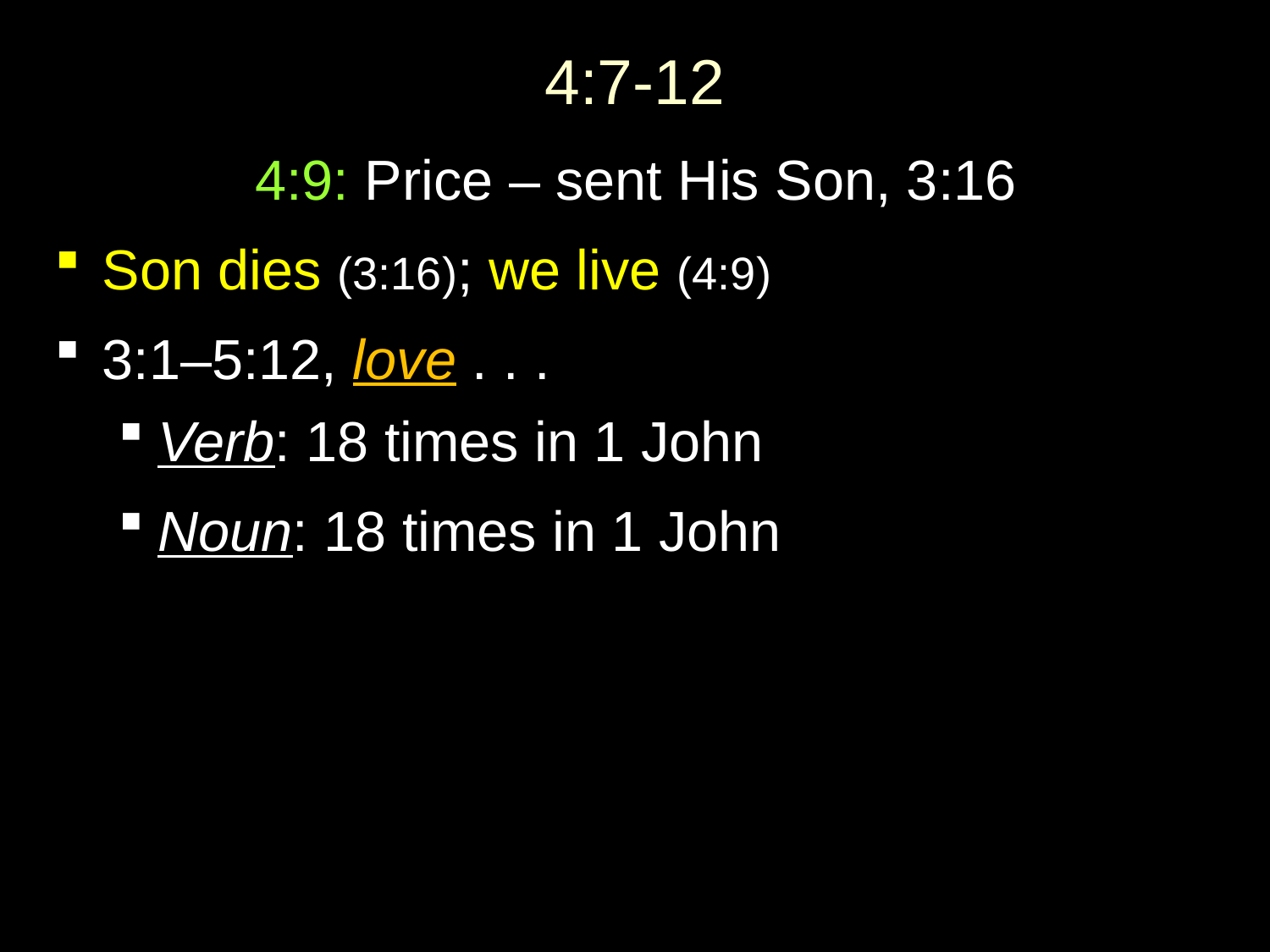

# 4:7-12
4:9: Price – sent His Son, 3:16
Son dies (3:16); we live (4:9)
3:1–5:12, love . . .
Verb: 18 times in 1 John
Noun: 18 times in 1 John